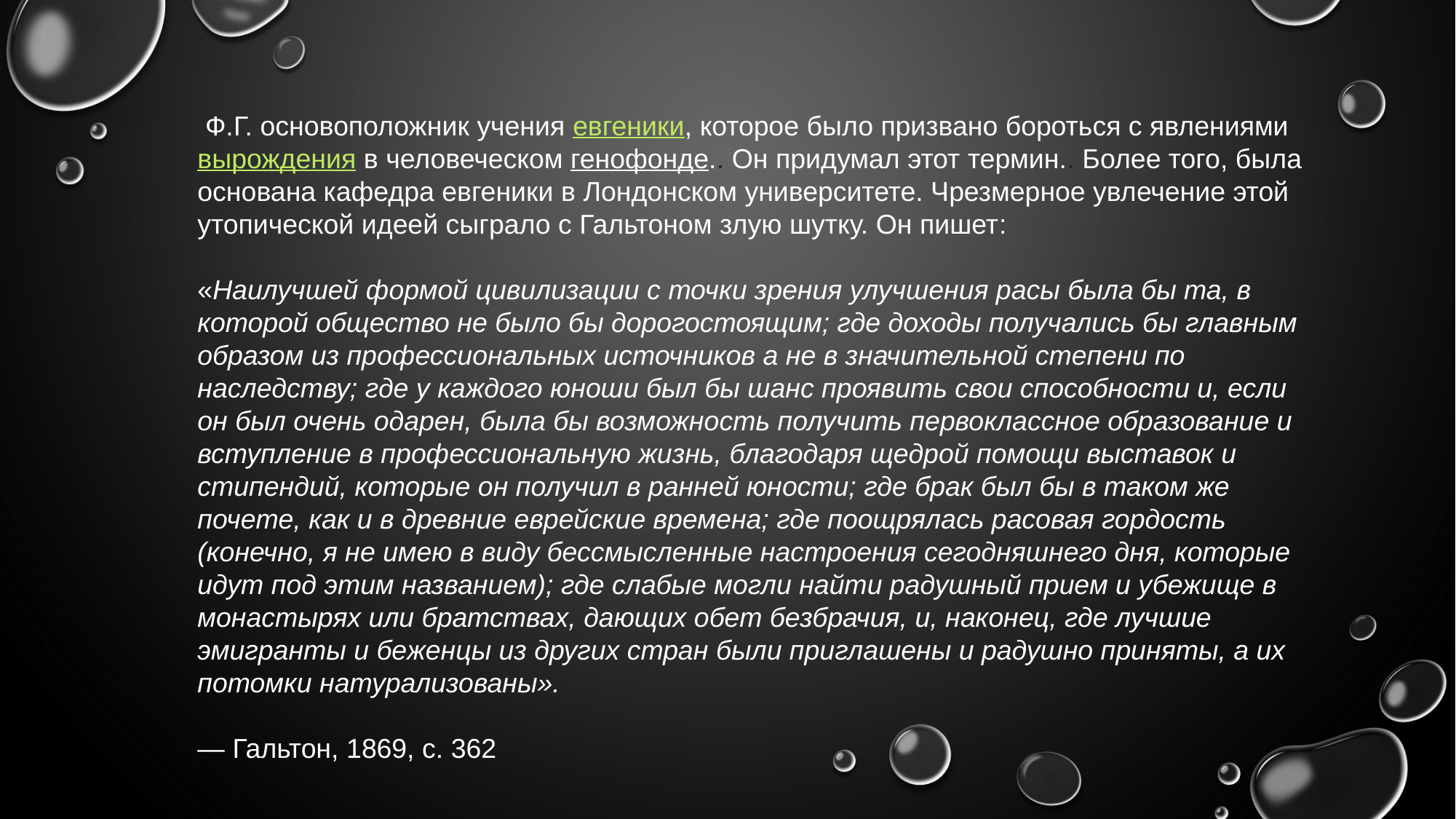

Ф.Г. основоположник учения евгеники, которое было призвано бороться с явлениями вырождения в человеческом генофонде.. Он придумал этот термин.. Более того, была основана кафедра евгеники в Лондонском университете. Чрезмерное увлечение этой утопической идеей сыграло с Гальтоном злую шутку. Он пишет:

«Наилучшей формой цивилизации с точки зрения улучшения расы была бы та, в которой общество не было бы дорогостоящим; где доходы получались бы главным образом из профессиональных источников а не в значительной степени по наследству; где у каждого юноши был бы шанс проявить свои способности и, если он был очень одарен, была бы возможность получить первоклассное образование и вступление в профессиональную жизнь, благодаря щедрой помощи выставок и стипендий, которые он получил в ранней юности; где брак был бы в таком же почете, как и в древние еврейские времена; где поощрялась расовая гордость (конечно, я не имею в виду бессмысленные настроения сегодняшнего дня, которые идут под этим названием); где слабые могли найти радушный прием и убежище в монастырях или братствах, дающих обет безбрачия, и, наконец, где лучшие эмигранты и беженцы из других стран были приглашены и радушно приняты, а их потомки натурализованы».

— Гальтон, 1869, с. 362